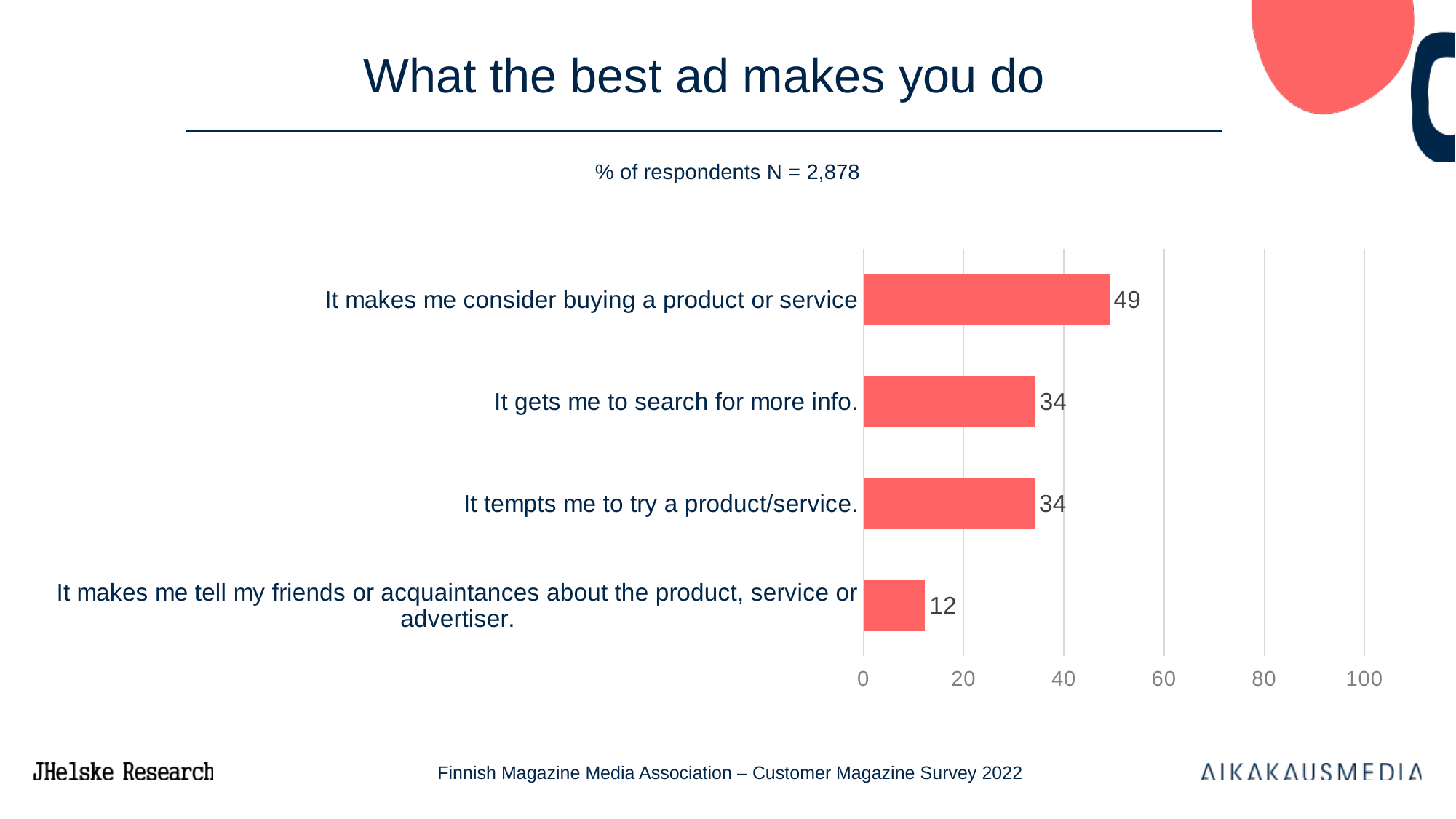

# What the best ad makes you do
% of respondents N = 2,878

### Chart

| Category | 7 ASSI |
|---|---|
| It makes me consider buying a product or service | 49.1 |
| It gets me to search for more info. | 34.300000000000004 |
| It tempts me to try a product/service. | 34.2 |
| It makes me tell my friends or acquaintances about the product, service or advertiser. | 12.3 |